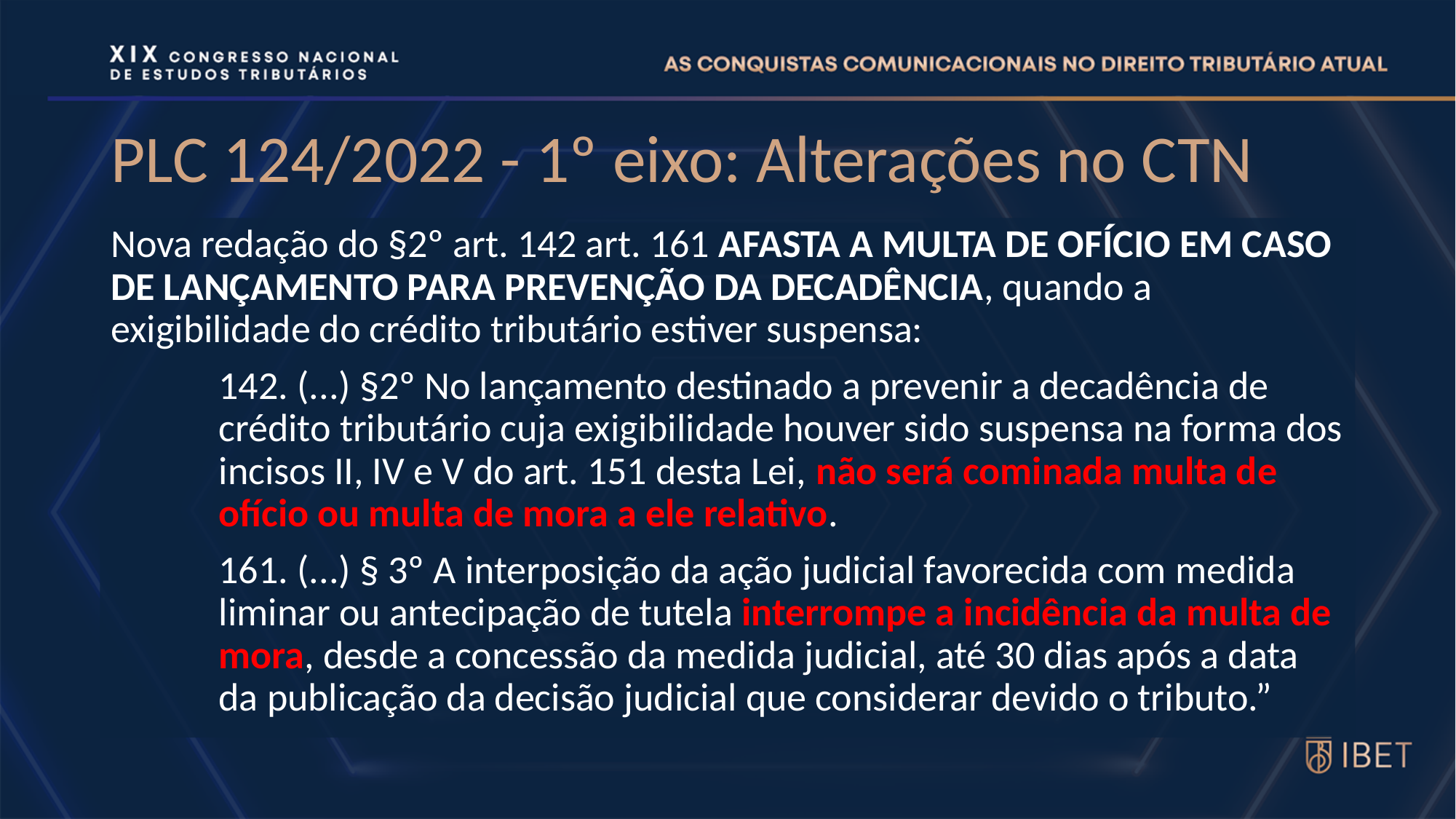

# PLC 124/2022 - 1º eixo: Alterações no CTN
Nova redação do §2º art. 142 art. 161 AFASTA A MULTA DE OFÍCIO EM CASO DE LANÇAMENTO PARA PREVENÇÃO DA DECADÊNCIA, quando a exigibilidade do crédito tributário estiver suspensa:
142. (...) §2º No lançamento destinado a prevenir a decadência de crédito tributário cuja exigibilidade houver sido suspensa na forma dos incisos II, IV e V do art. 151 desta Lei, não será cominada multa de ofício ou multa de mora a ele relativo.
161. (...) § 3º A interposição da ação judicial favorecida com medida liminar ou antecipação de tutela interrompe a incidência da multa de mora, desde a concessão da medida judicial, até 30 dias após a data da publicação da decisão judicial que considerar devido o tributo.”